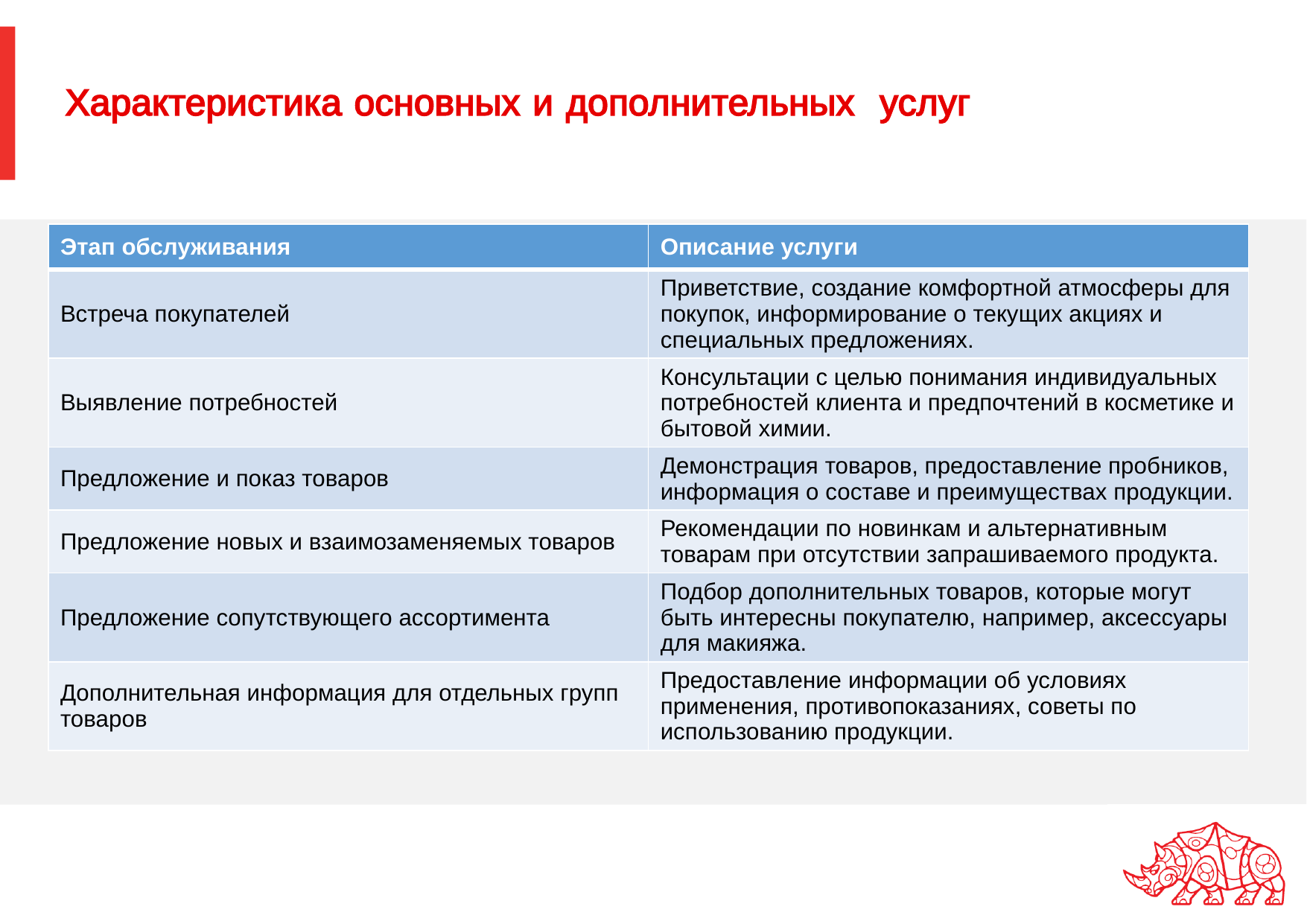

# Характеристика основных и дополнительных  услуг
| Этап обслуживания | Описание услуги |
| --- | --- |
| Встреча покупателей | Приветствие, создание комфортной атмосферы для покупок, информирование о текущих акциях и специальных предложениях. |
| Выявление потребностей | Консультации с целью понимания индивидуальных потребностей клиента и предпочтений в косметике и бытовой химии. |
| Предложение и показ товаров | Демонстрация товаров, предоставление пробников, информация о составе и преимуществах продукции. |
| Предложение новых и взаимозаменяемых товаров | Рекомендации по новинкам и альтернативным товарам при отсутствии запрашиваемого продукта. |
| Предложение сопутствующего ассортимента | Подбор дополнительных товаров, которые могут быть интересны покупателю, например, аксессуары для макияжа. |
| Дополнительная информация для отдельных групп товаров | Предоставление информации об условиях применения, противопоказаниях, советы по использованию продукции. |